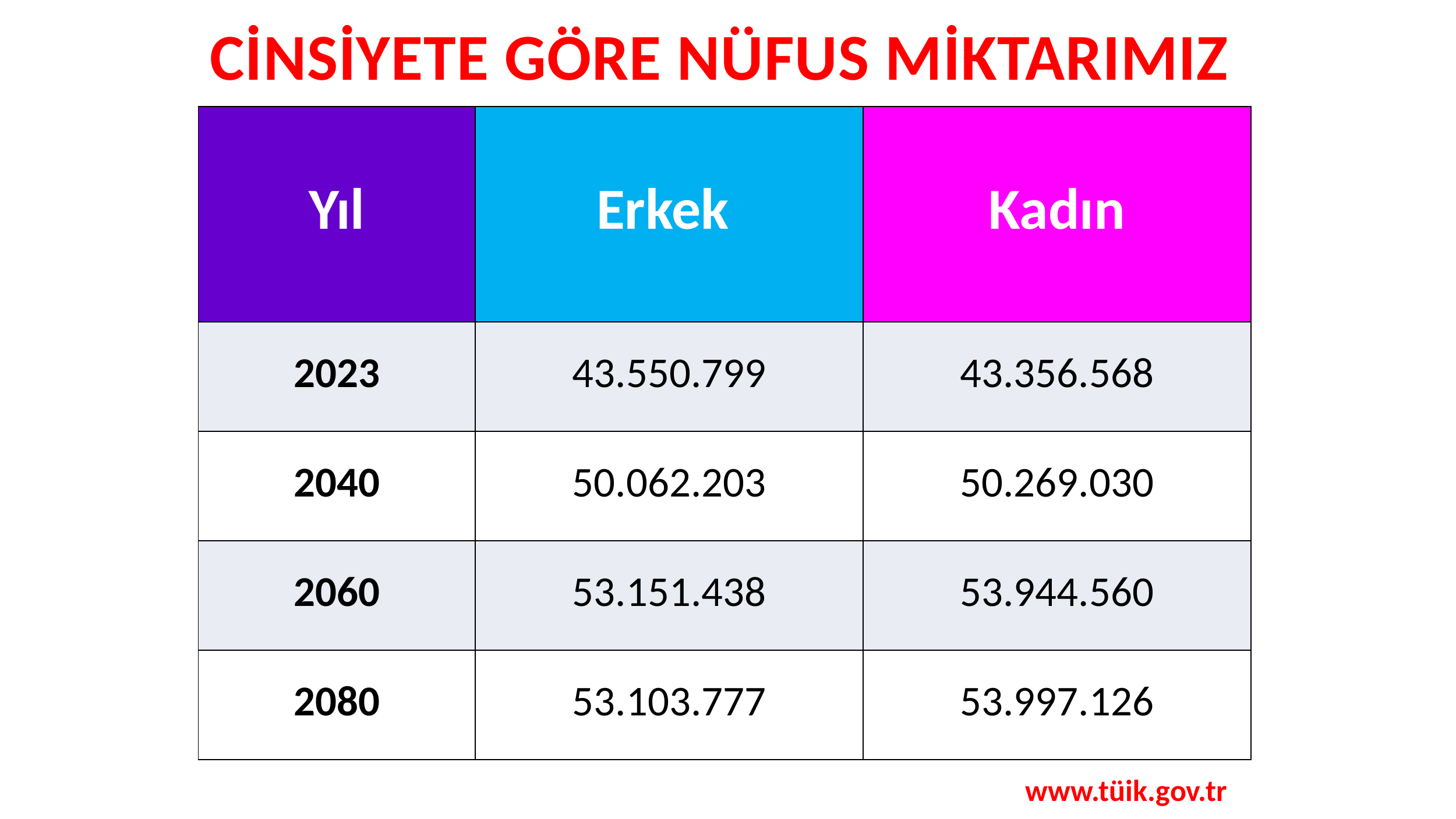

CİNSİYETE GÖRE NÜFUS MİKTARIMIZ
| Yıl | Erkek | Kadın |
| --- | --- | --- |
| 2023 | 43.550.799 | 43.356.568 |
| 2040 | 50.062.203 | 50.269.030 |
| 2060 | 53.151.438 | 53.944.560 |
| 2080 | 53.103.777 | 53.997.126 |
www.tüik.gov.tr